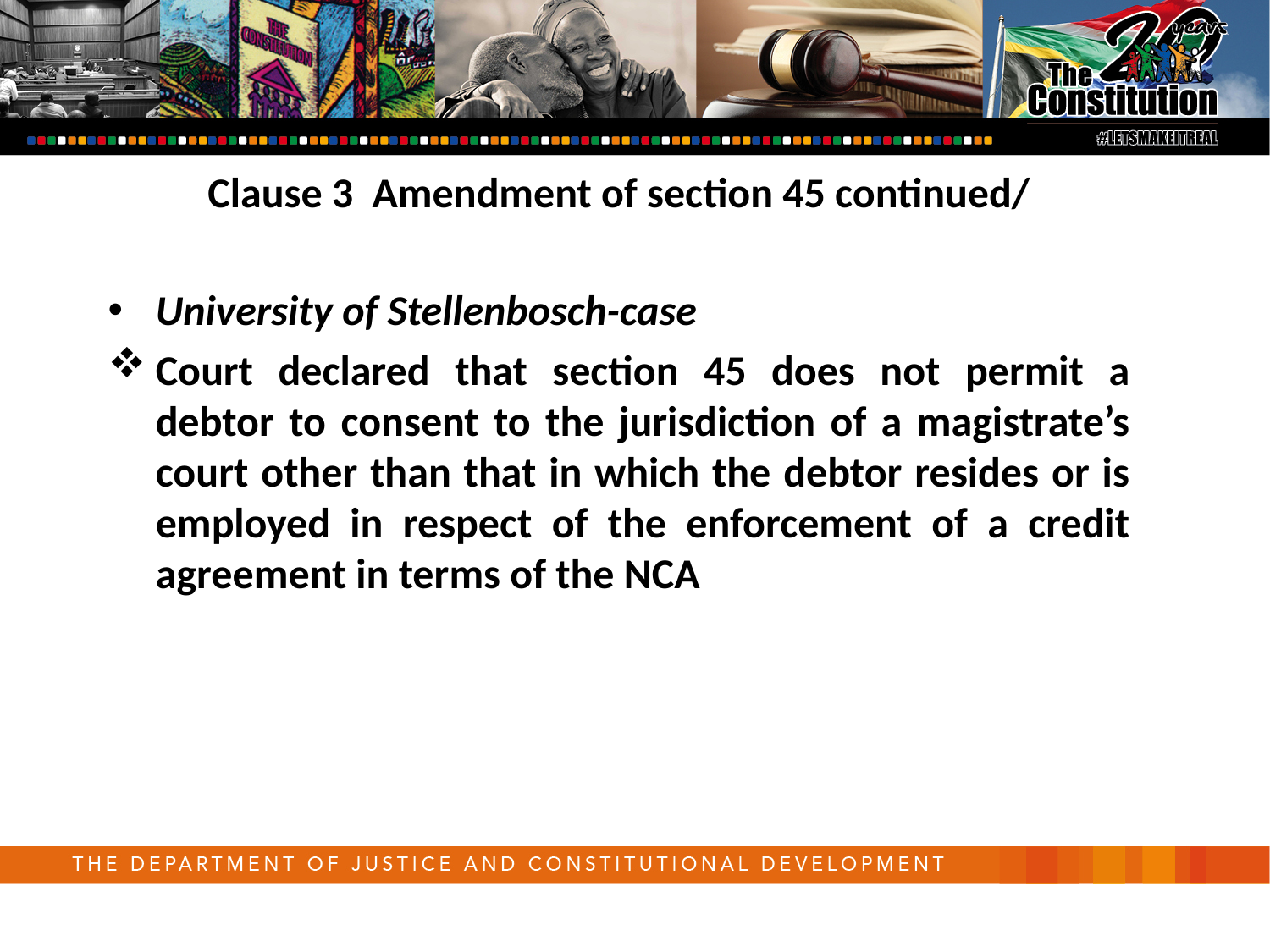

Clause 3  Amendment of section 45 continued/

University of Stellenbosch-case
Court declared that section 45 does not permit a debtor to consent to the jurisdiction of a magistrate’s court other than that in which the debtor resides or is employed in respect of the enforcement of a credit agreement in terms of the NCA